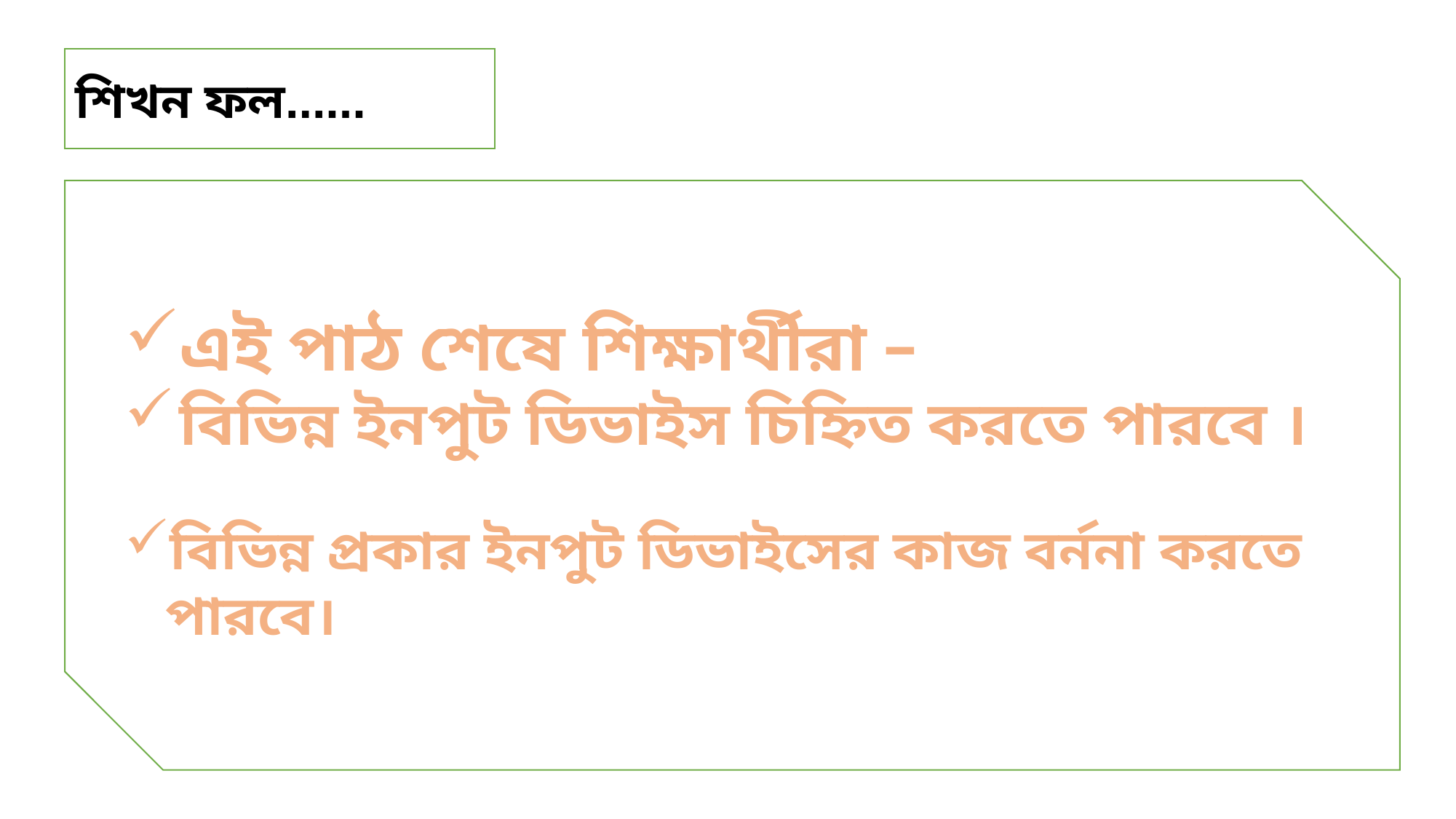

শিখন ফল......
এই পাঠ শেষে শিক্ষার্থীরা –
বিভিন্ন ইনপুট ডিভাইস চিহ্নিত করতে পারবে ।

বিভিন্ন প্রকার ইনপুট ডিভাইসের কাজ বর্ননা করতে পারবে।